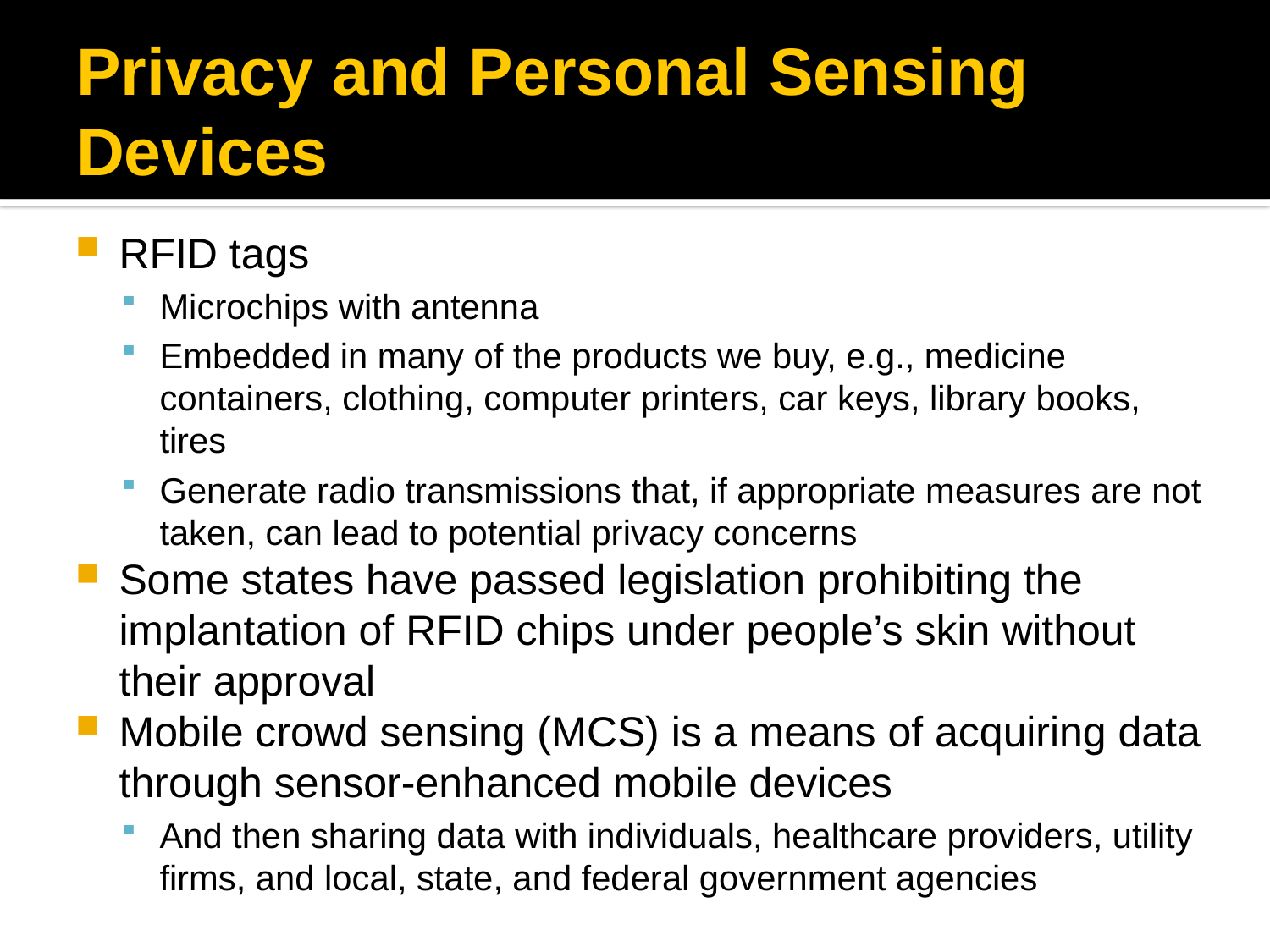

# Privacy and Personal Sensing Devices
RFID tags
Microchips with antenna
Embedded in many of the products we buy, e.g., medicine containers, clothing, computer printers, car keys, library books, tires
Generate radio transmissions that, if appropriate measures are not taken, can lead to potential privacy concerns
Some states have passed legislation prohibiting the implantation of RFID chips under people’s skin without their approval
Mobile crowd sensing (MCS) is a means of acquiring data through sensor-enhanced mobile devices
And then sharing data with individuals, healthcare providers, utility firms, and local, state, and federal government agencies